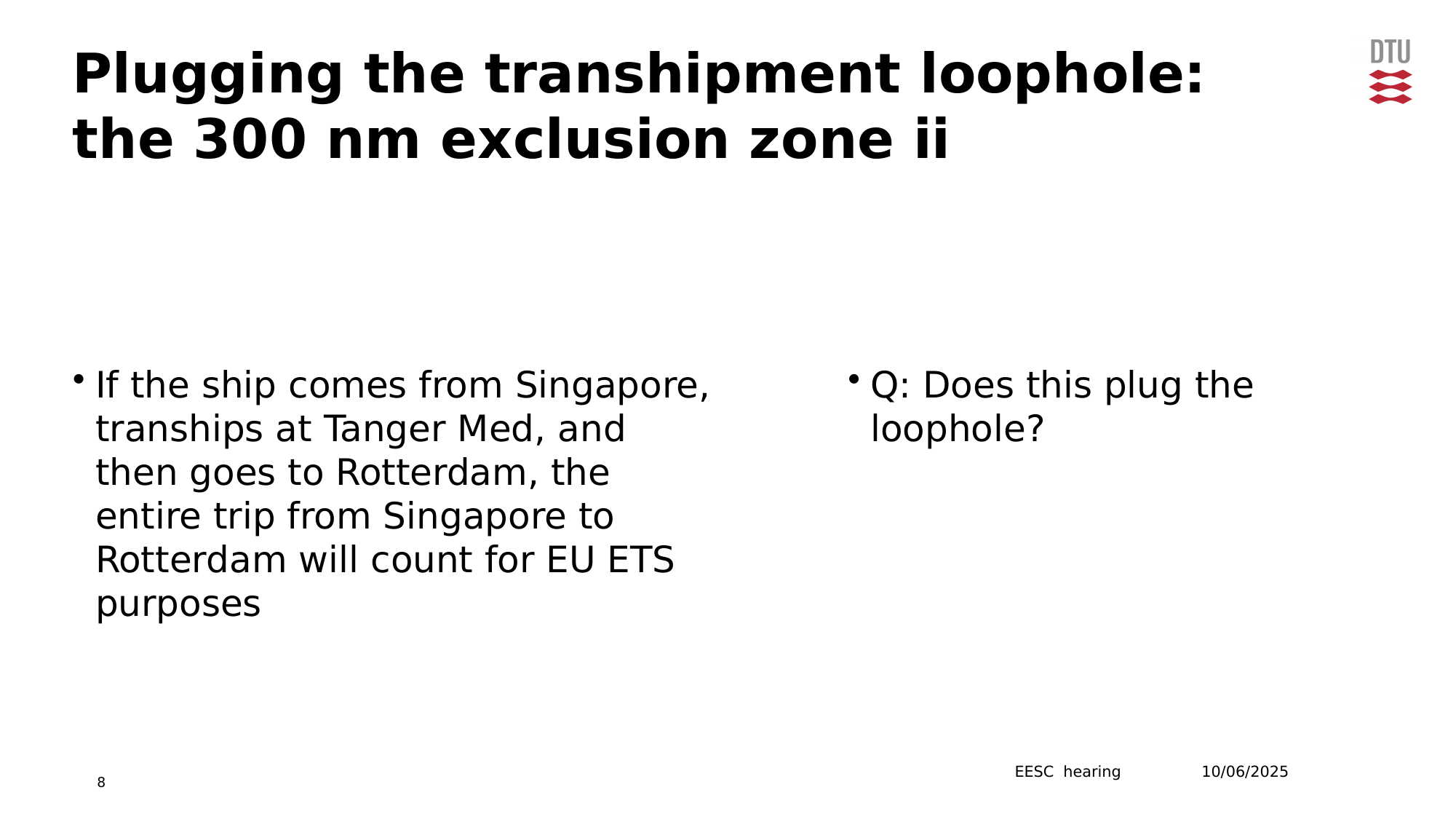

# Plugging the transhipment loophole: the 300 nm exclusion zone ii

If the ship comes from Singapore, tranships at Tanger Med, and then goes to Rotterdam, the entire trip from Singapore to Rotterdam will count for EU ETS purposes

Q: Does this plug the loophole?